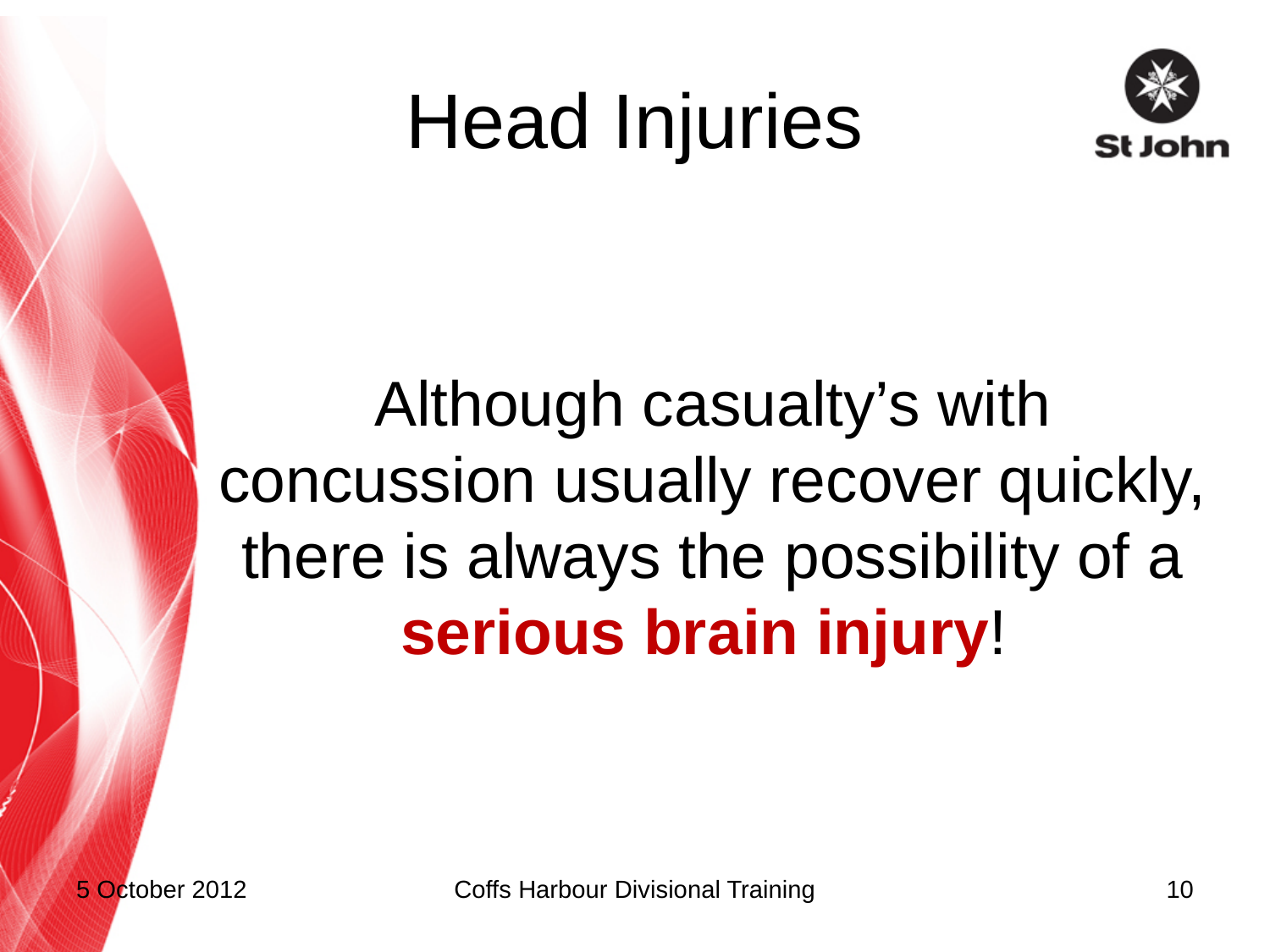

# Head Injuries
Although casualty’s with concussion usually recover quickly, there is always the possibility of a serious brain injury!
5 October 2012
Coffs Harbour Divisional Training
10